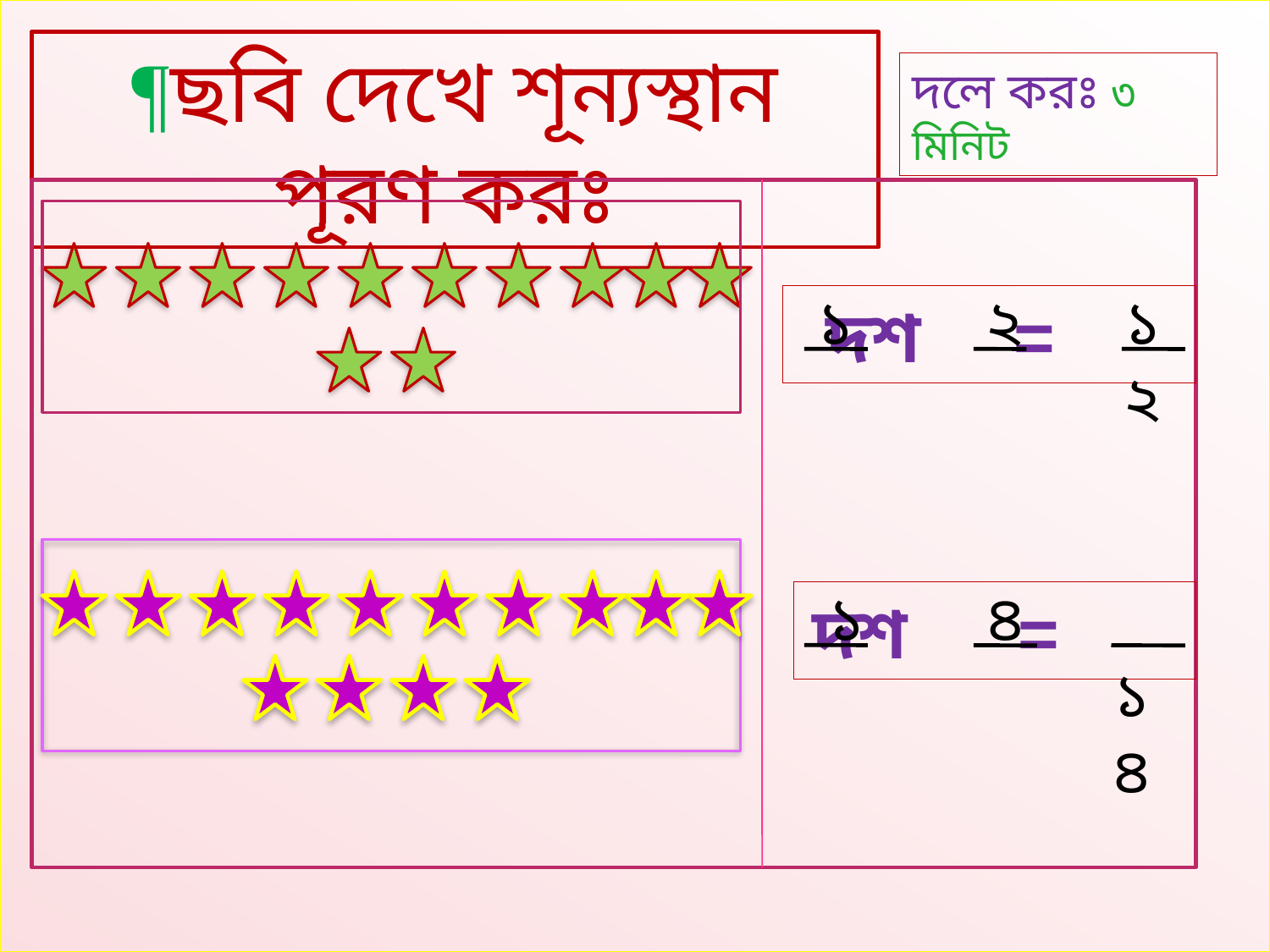

¶ছবি দেখে শূন্যস্থান পূরণ করঃ
দলে করঃ ৩ মিনিট

১
২
১২
দশ     =

১
৪
 ১৪
দশ      =